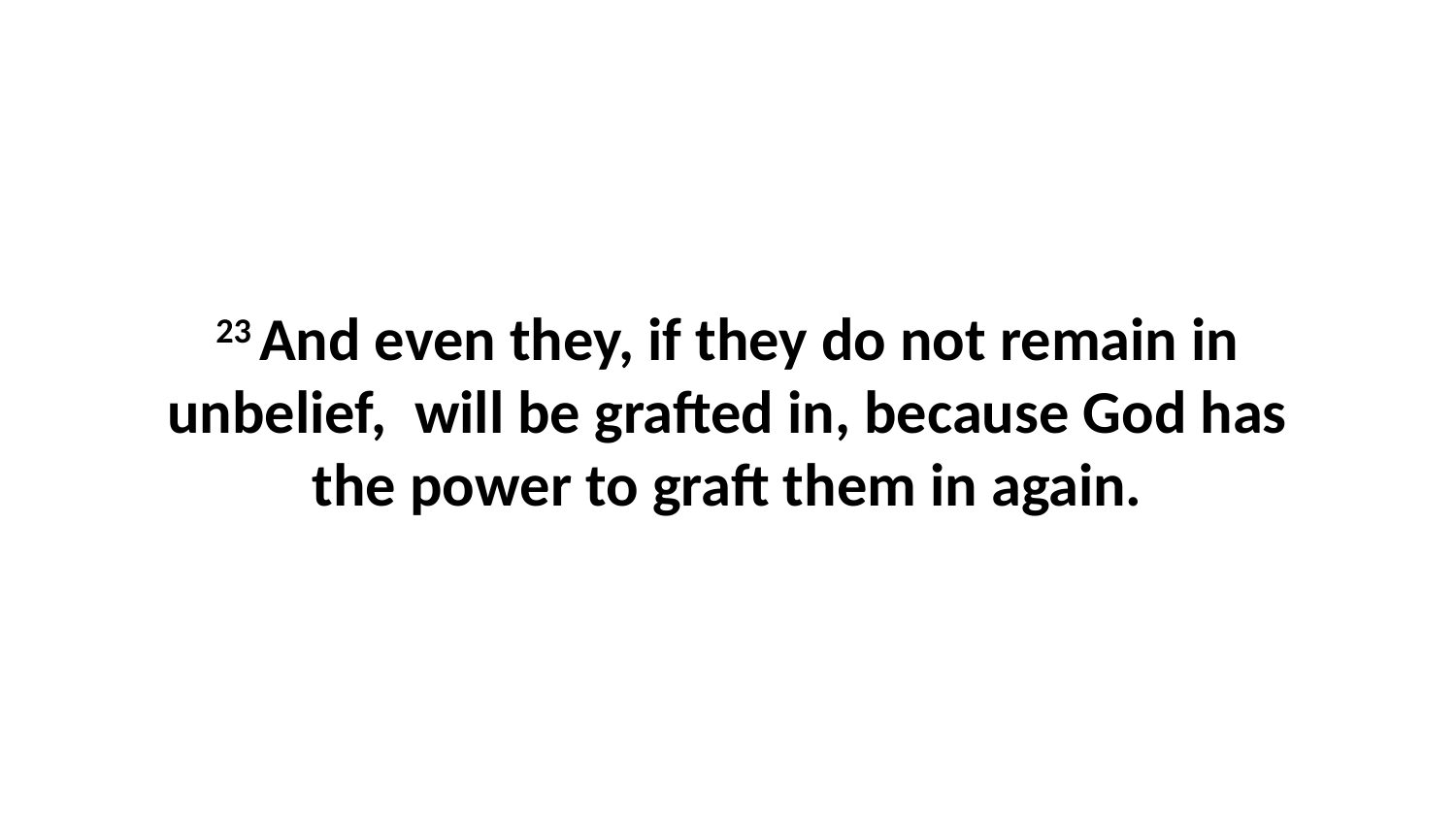

23 And even they, if they do not remain in unbelief,  will be grafted in, because God has the power to graft them in again.